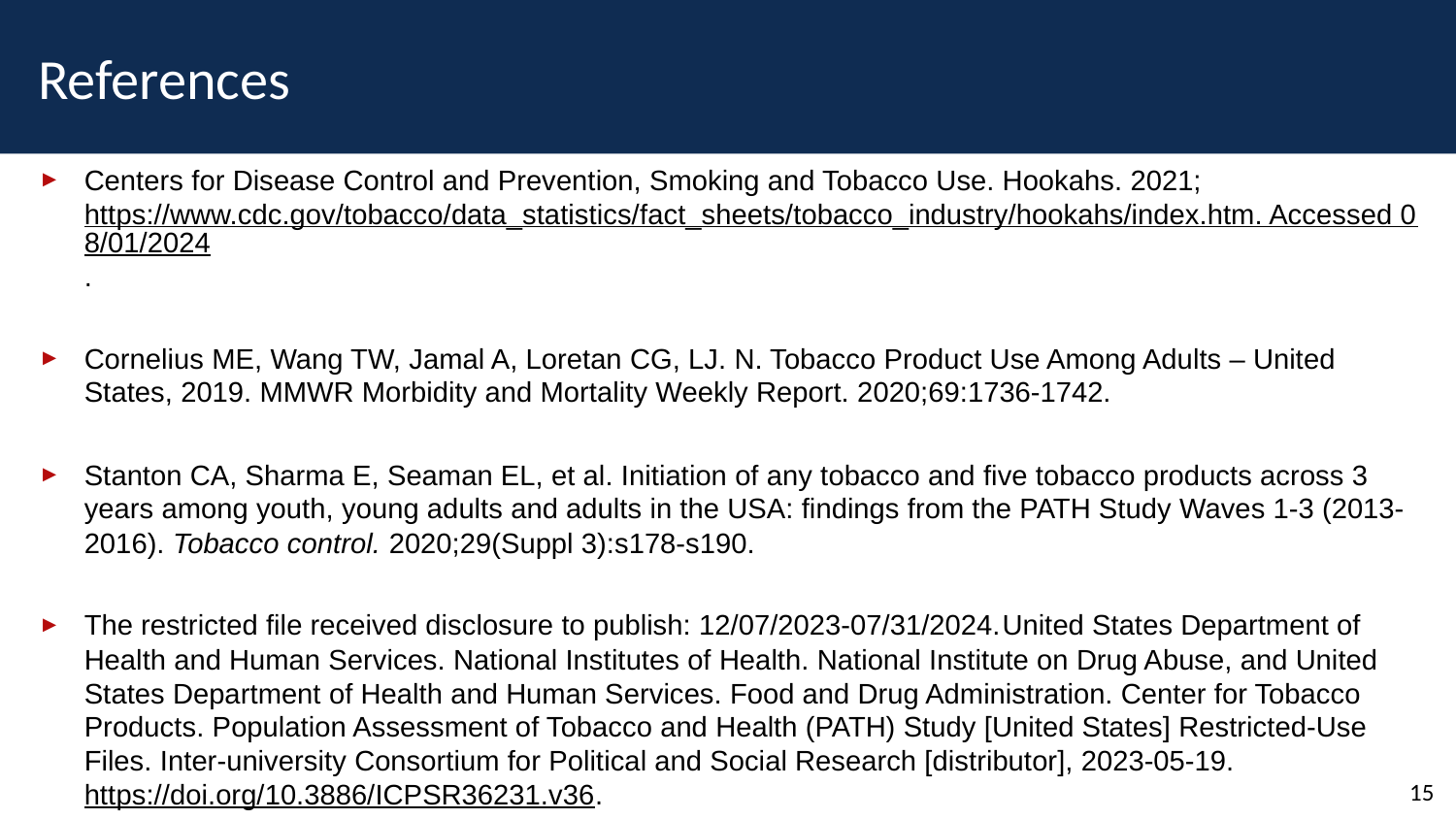

# References
Centers for Disease Control and Prevention, Smoking and Tobacco Use. Hookahs. 2021; https://www.cdc.gov/tobacco/data_statistics/fact_sheets/tobacco_industry/hookahs/index.htm. Accessed 08/01/2024.
Cornelius ME, Wang TW, Jamal A, Loretan CG, LJ. N. Tobacco Product Use Among Adults – United States, 2019. MMWR Morbidity and Mortality Weekly Report. 2020;69:1736-1742.
Stanton CA, Sharma E, Seaman EL, et al. Initiation of any tobacco and five tobacco products across 3 years among youth, young adults and adults in the USA: findings from the PATH Study Waves 1-3 (2013-2016). Tobacco control. 2020;29(Suppl 3):s178-s190.
The restricted file received disclosure to publish: 12/07/2023-07/31/2024.United States Department of Health and Human Services. National Institutes of Health. National Institute on Drug Abuse, and United States Department of Health and Human Services. Food and Drug Administration. Center for Tobacco Products. Population Assessment of Tobacco and Health (PATH) Study [United States] Restricted-Use Files. Inter-university Consortium for Political and Social Research [distributor], 2023-05-19. https://doi.org/10.3886/ICPSR36231.v36.